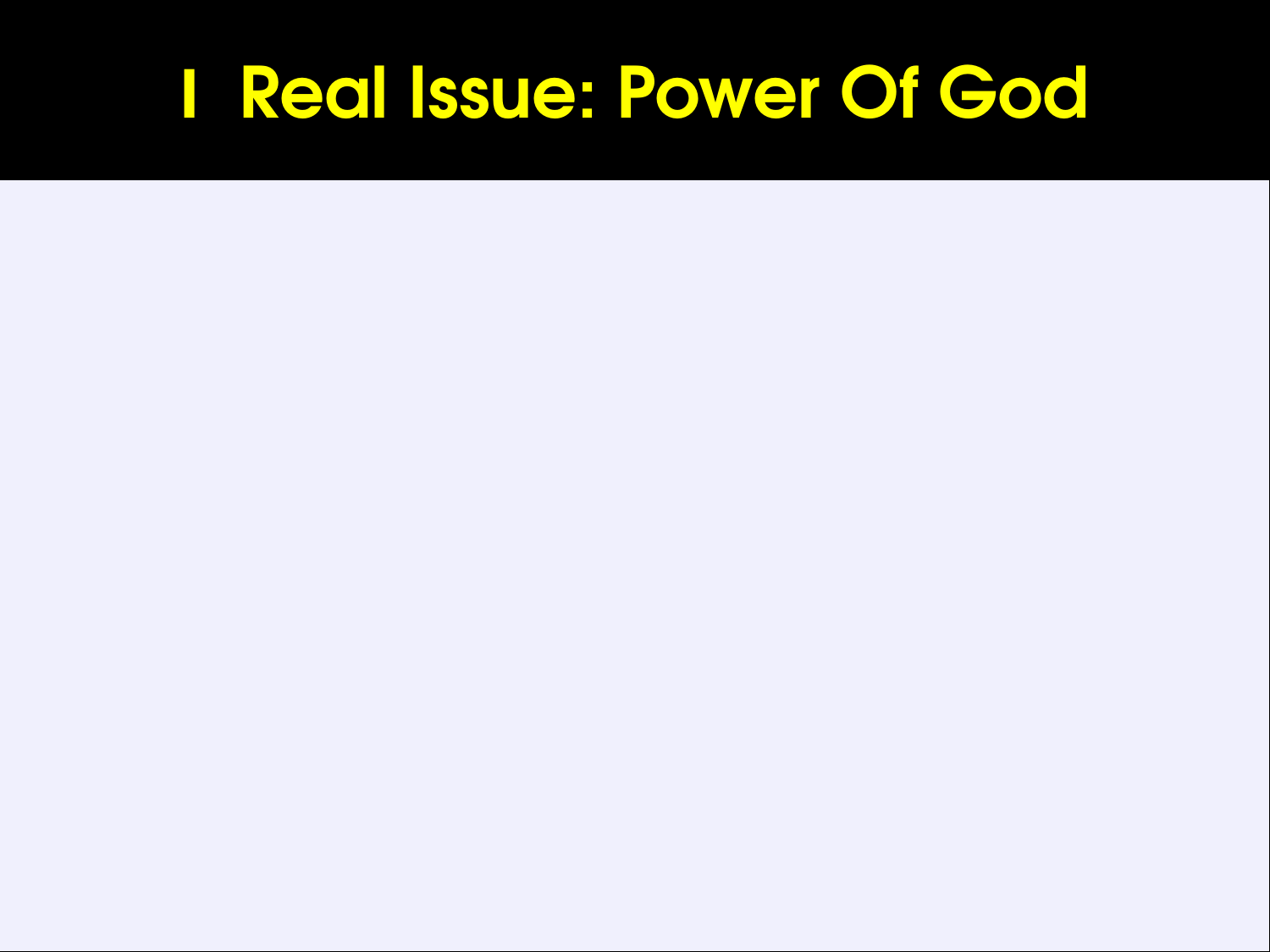

# I  Real Issue: Power Of God